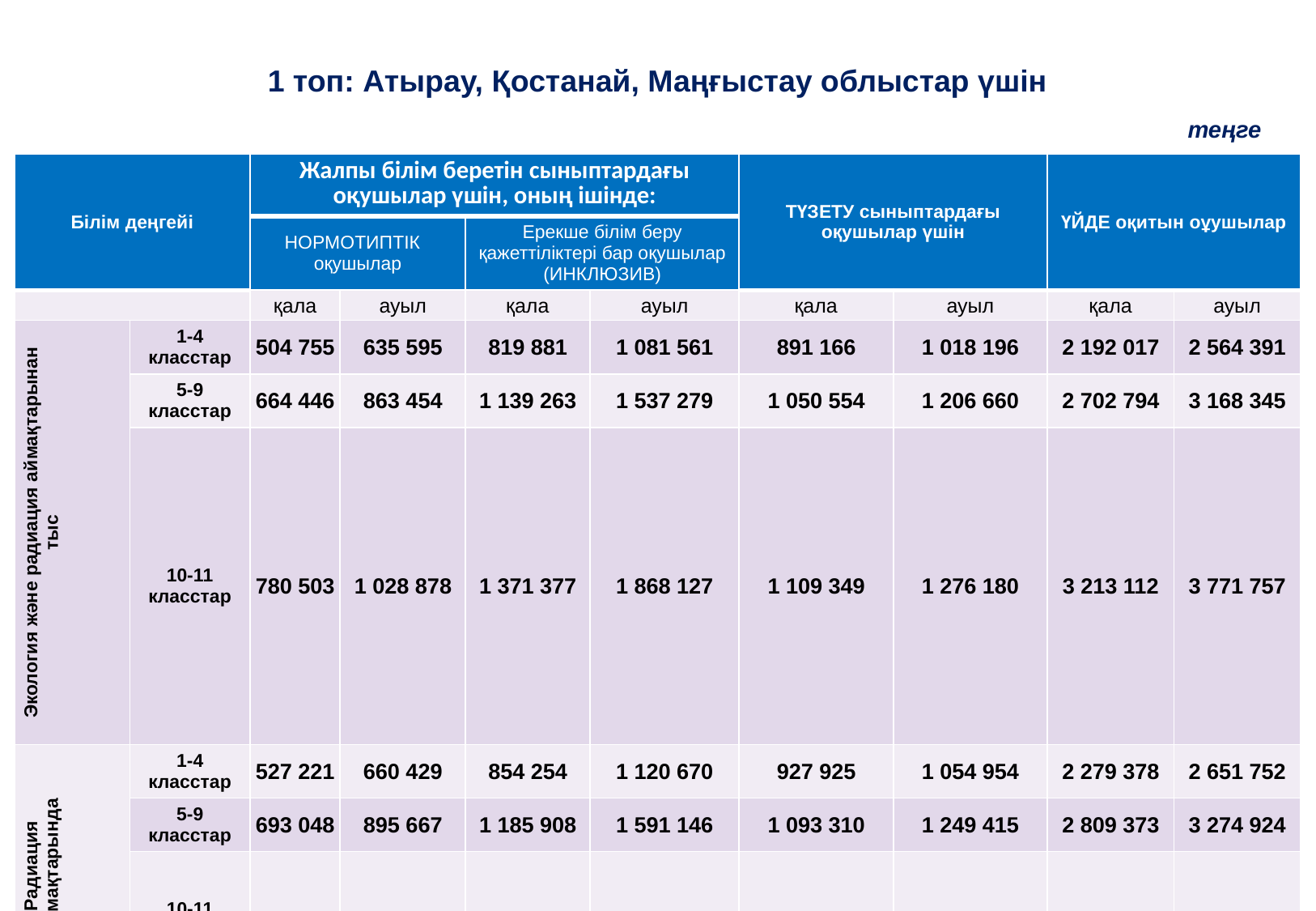

1 топ: Атырау, Қостанай, Маңғыстау облыстар үшін
теңге
| Білім деңгейі |  | Жалпы білім беретін сыныптардағы оқушылар үшін, оның ішінде: |  |  |  | ТҮЗЕТУ сыныптардағы оқушылар үшін |  | ҮЙДЕ оқитын оұушылар |  |
| --- | --- | --- | --- | --- | --- | --- | --- | --- | --- |
|  |  | НОРМОТИПТІК оқушылар |  | Ерекше білім беру қажеттіліктері бар оқушылар (ИНКЛЮЗИВ) |  |  |  |  |  |
|  |  | қала | ауыл | қала | ауыл | қала | ауыл | қала | ауыл |
| Экология және радиация аймақтарынан тыс | 1-4 класстар | 504 755 | 635 595 | 819 881 | 1 081 561 | 891 166 | 1 018 196 | 2 192 017 | 2 564 391 |
|  | 5-9 класстар | 664 446 | 863 454 | 1 139 263 | 1 537 279 | 1 050 554 | 1 206 660 | 2 702 794 | 3 168 345 |
|  | 10-11 класстар | 780 503 | 1 028 878 | 1 371 377 | 1 868 127 | 1 109 349 | 1 276 180 | 3 213 112 | 3 771 757 |
| Радиация аймақтарында | 1-4 класстар | 527 221 | 660 429 | 854 254 | 1 120 670 | 927 925 | 1 054 954 | 2 279 378 | 2 651 752 |
|  | 5-9 класстар | 693 048 | 895 667 | 1 185 908 | 1 591 146 | 1 093 310 | 1 249 415 | 2 809 373 | 3 274 924 |
|  | 10-11 класстар | 813 564 | 1 066 449 | 1 426 940 | 1 932 710 | 1 154 316 | 1 321 147 | 3 338 891 | 3 897 536 |
| Экология аймақтарында | 1-4 класстар | 613 284 | 761 194 | 1 014 257 | 1 310 077 | 1 102 737 | 1 229 766 | 2 768 408 | 3 140 782 |
|  | 5-9 класстар | 817 207 | 1 042 255 | 1 422 103 | 1 872 199 | 1 305 360 | 1 461 466 | 3 417 736 | 3 883 288 |
|  | 10-11 класстар | 965 410 | 1 246 305 | 1 718 509 | 2 280 299 | 1 380 103 | 1 546 934 | 4 066 481 | 4 625 126 |